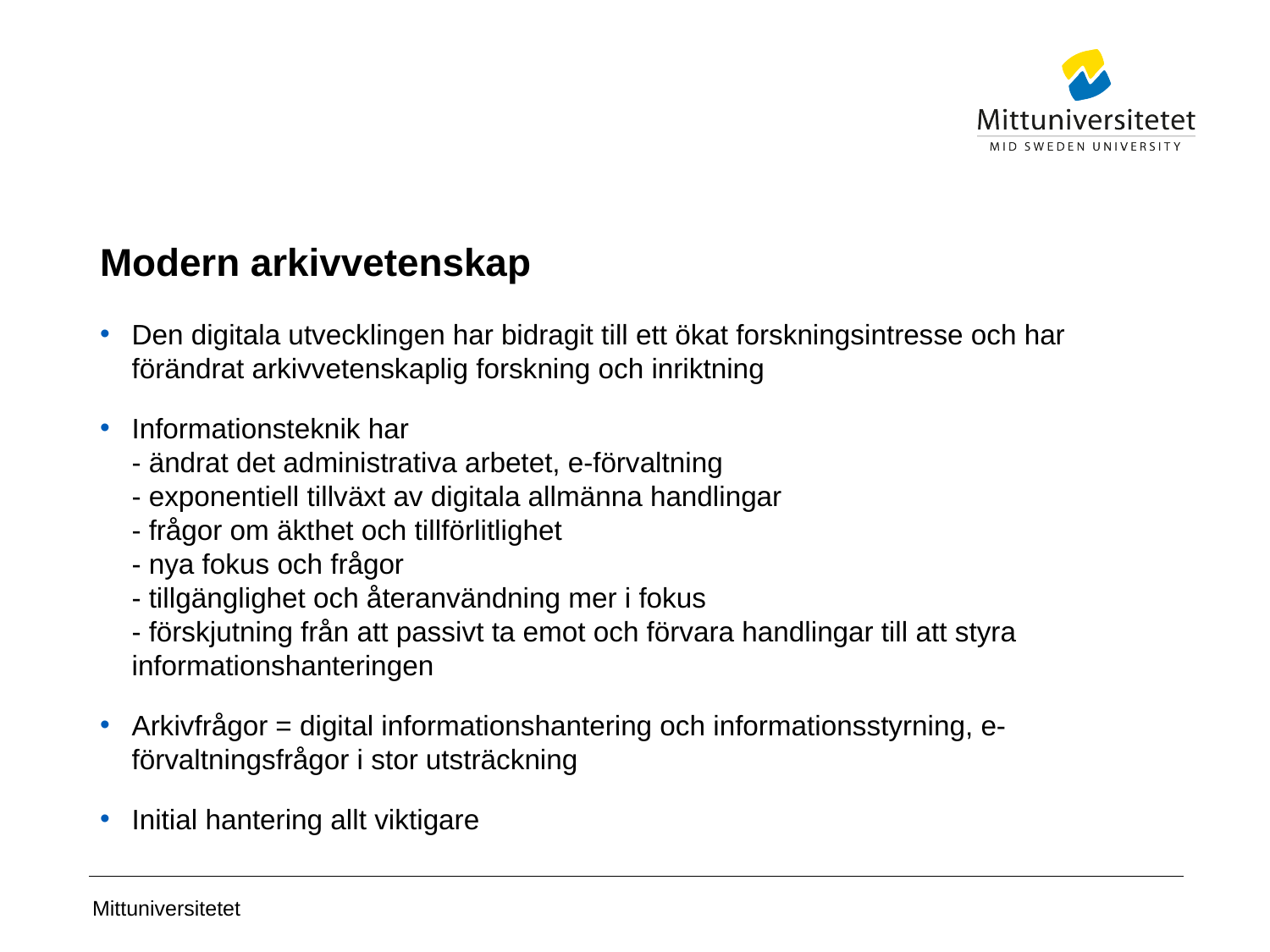

# Modern arkivvetenskap
Den digitala utvecklingen har bidragit till ett ökat forskningsintresse och har förändrat arkivvetenskaplig forskning och inriktning
Informationsteknik har
- ändrat det administrativa arbetet, e-förvaltning
- exponentiell tillväxt av digitala allmänna handlingar
- frågor om äkthet och tillförlitlighet
- nya fokus och frågor
- tillgänglighet och återanvändning mer i fokus
- förskjutning från att passivt ta emot och förvara handlingar till att styra informationshanteringen
Arkivfrågor = digital informationshantering och informationsstyrning, e-förvaltningsfrågor i stor utsträckning
Initial hantering allt viktigare